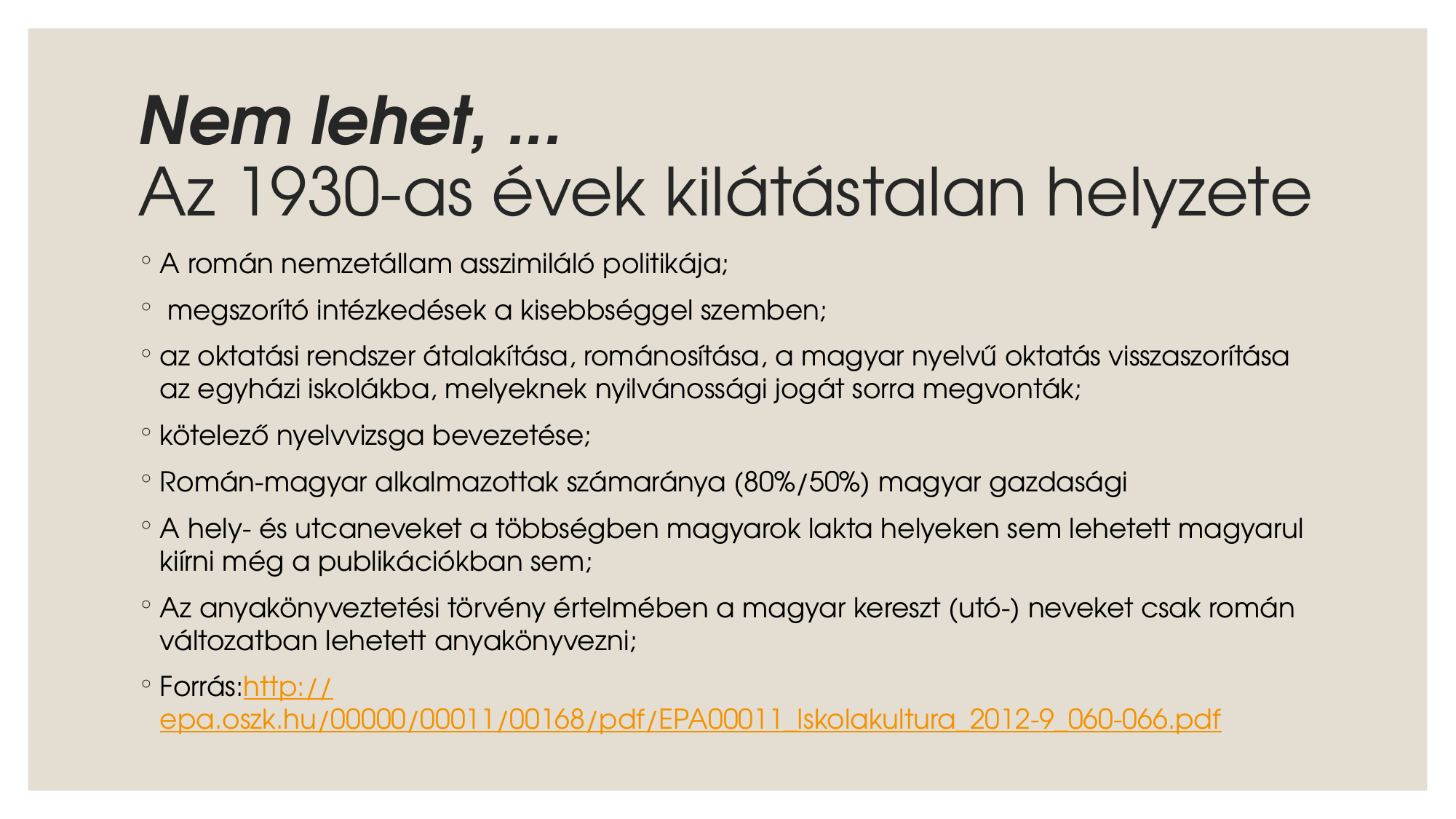

# Nem lehet, ... Az 1930-as évek kilátástalan helyzete
A román nemzetállam asszimiláló politikája;
 megszorító intézkedések a kisebbséggel szemben;
az oktatási rendszer átalakítása, románosítása, a magyar nyelvű oktatás visszaszorítása  az egyházi iskolákba, melyeknek nyilvánossági jogát sorra megvonták;
kötelező nyelvvizsga bevezetése;
Román-magyar alkalmazottak számaránya (80%/50%) magyar gazdasági
A hely- és utcaneveket a többségben magyarok lakta helyeken sem lehetett magyarul kiírni még a publikációkban sem;
Az anyakönyveztetési törvény értelmében a magyar kereszt (utó-) neveket csak román változatban lehetett anyakönyvezni;
Forrás:	http://epa.oszk.hu/00000/00011/00168/pdf/EPA00011_Iskolakultura_2012-9_060-066.pdf